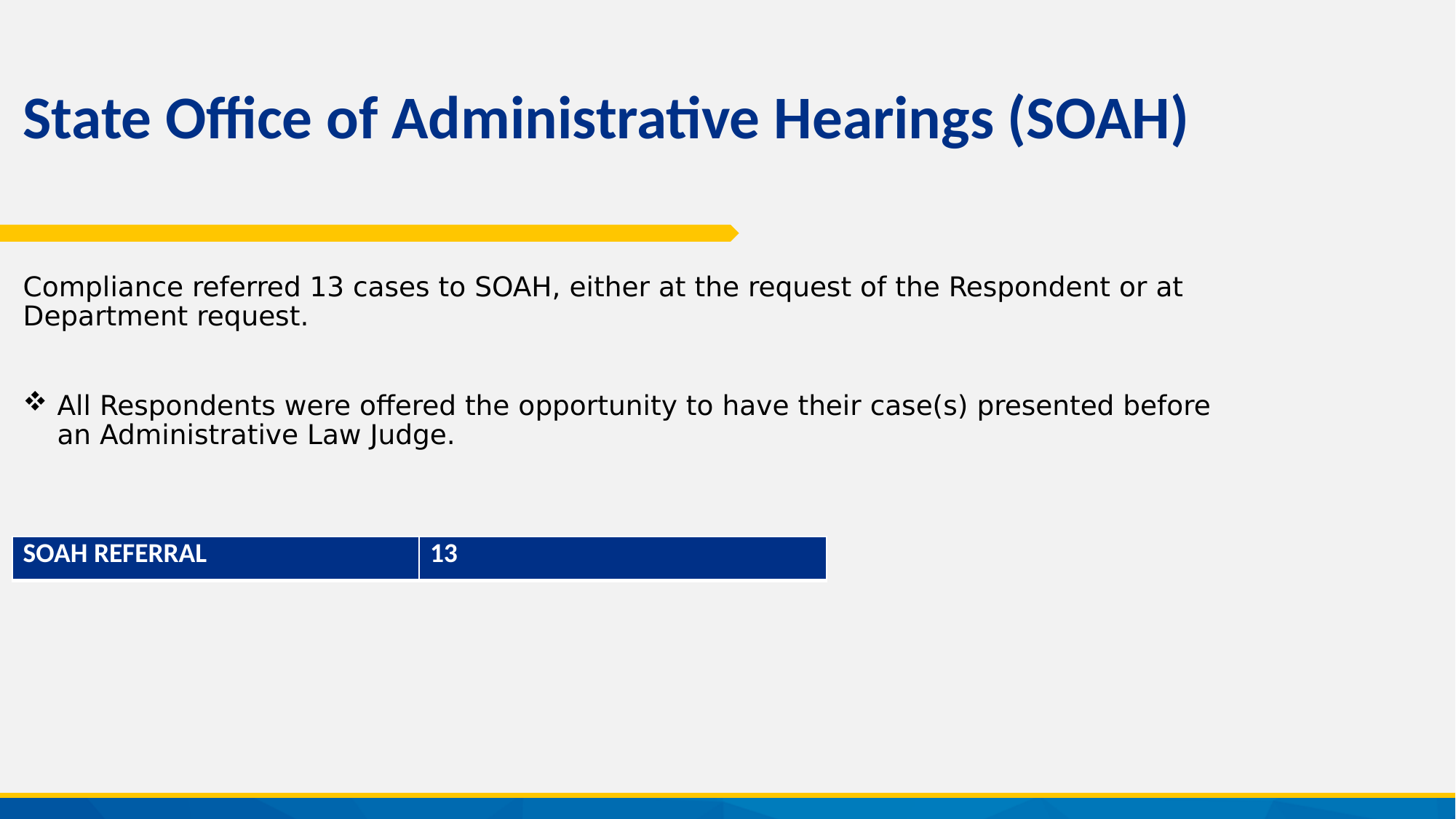

# State Office of Administrative Hearings (SOAH)
Compliance referred 13 cases to SOAH, either at the request of the Respondent or at Department request.

All Respondents were offered the opportunity to have their case(s) presented before an Administrative Law Judge.
| SOAH REFERRAL | 13 |
| --- | --- |